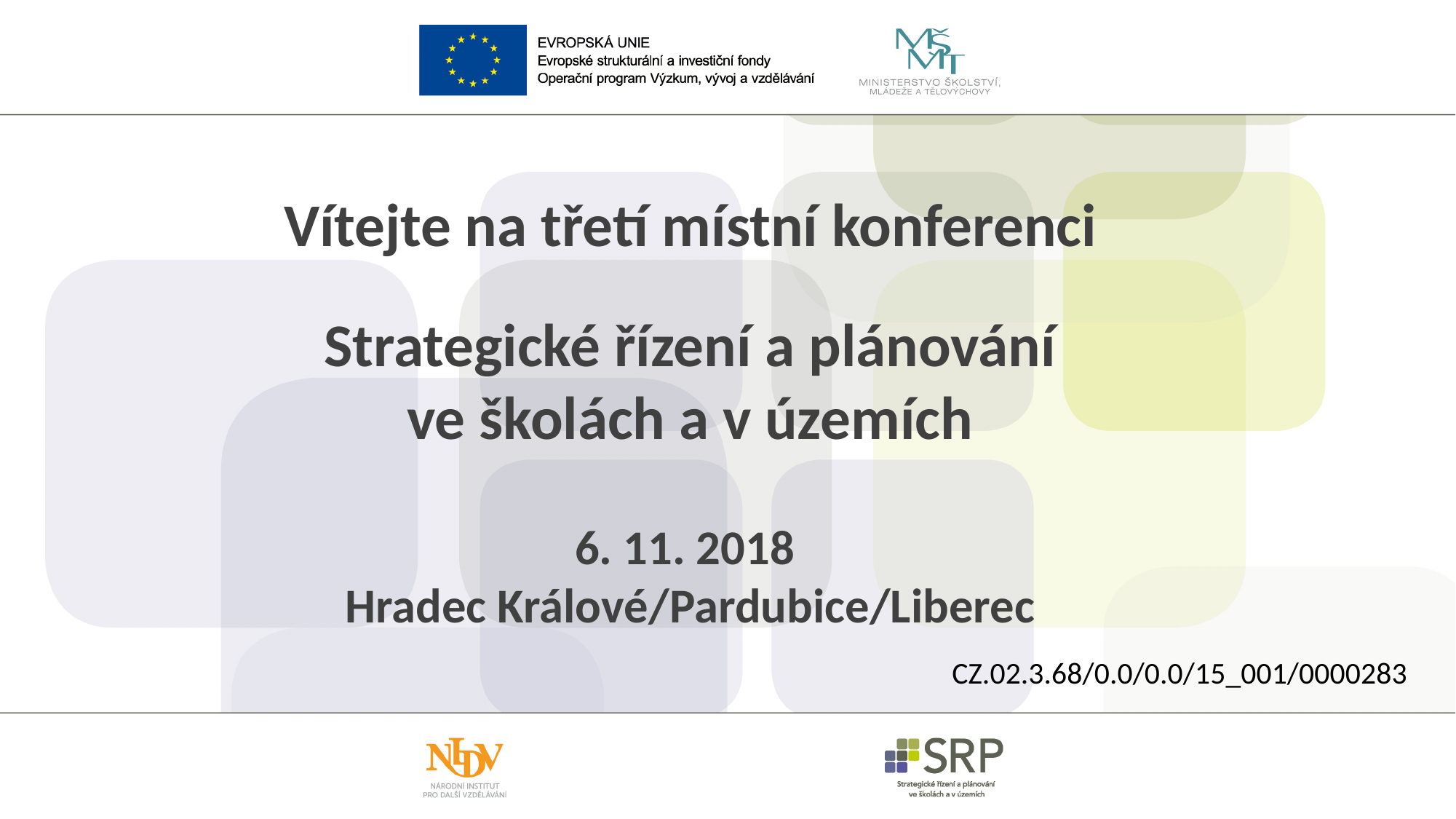

Vítejte na třetí místní konferenci
Strategické řízení a plánování
ve školách a v územích
6. 11. 2018
Hradec Králové/Pardubice/Liberec
CZ.02.3.68/0.0/0.0/15_001/0000283